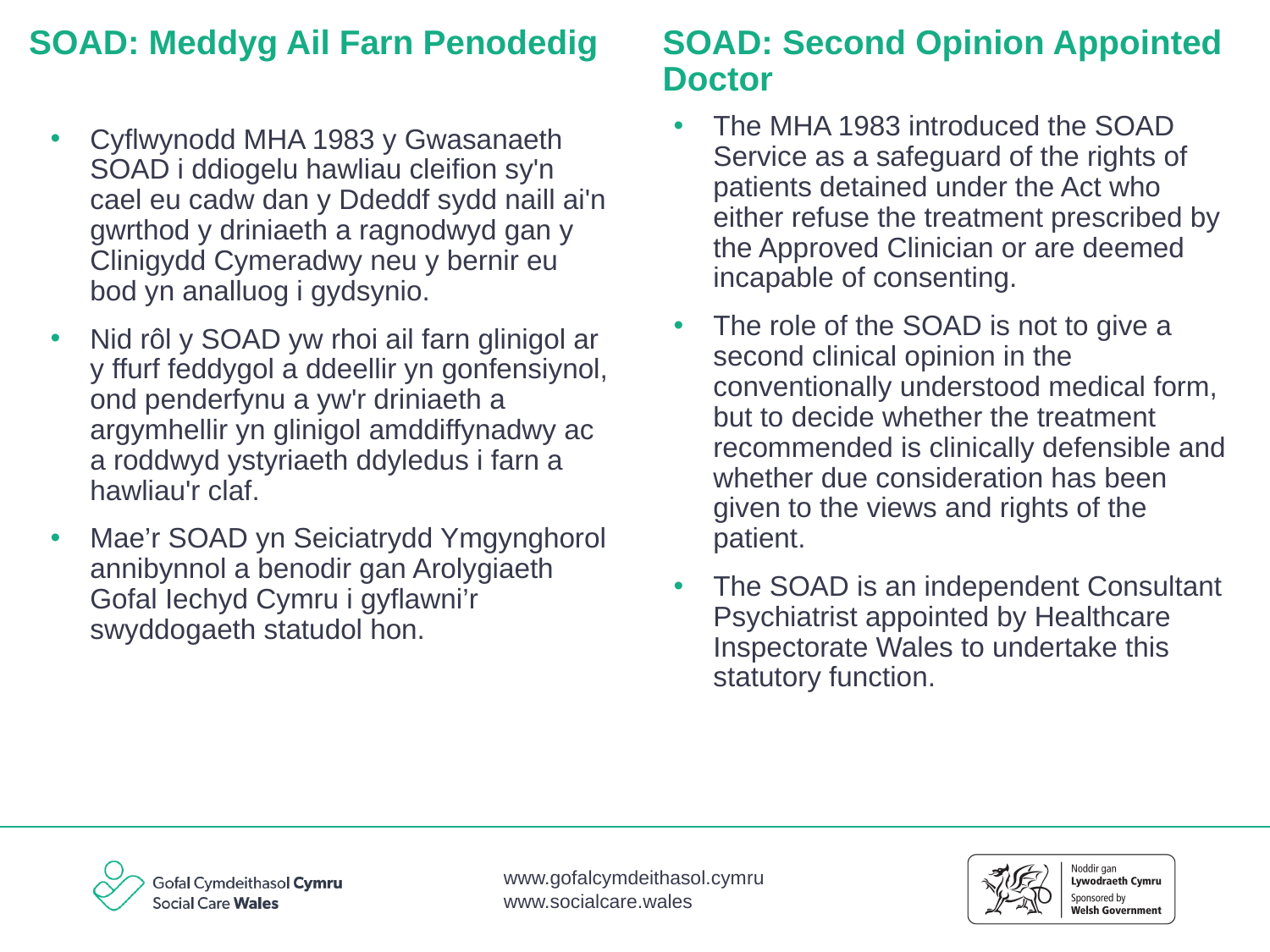

SOAD: Meddyg Ail Farn Penodedig
# SOAD: Second Opinion Appointed Doctor
The MHA 1983 introduced the SOAD Service as a safeguard of the rights of patients detained under the Act who either refuse the treatment prescribed by the Approved Clinician or are deemed incapable of consenting.
The role of the SOAD is not to give a second clinical opinion in the conventionally understood medical form, but to decide whether the treatment recommended is clinically defensible and whether due consideration has been given to the views and rights of the patient.
The SOAD is an independent Consultant Psychiatrist appointed by Healthcare Inspectorate Wales to undertake this statutory function.
Cyflwynodd MHA 1983 y Gwasanaeth SOAD i ddiogelu hawliau cleifion sy'n cael eu cadw dan y Ddeddf sydd naill ai'n gwrthod y driniaeth a ragnodwyd gan y Clinigydd Cymeradwy neu y bernir eu bod yn analluog i gydsynio.
Nid rôl y SOAD yw rhoi ail farn glinigol ar y ffurf feddygol a ddeellir yn gonfensiynol, ond penderfynu a yw'r driniaeth a argymhellir yn glinigol amddiffynadwy ac a roddwyd ystyriaeth ddyledus i farn a hawliau'r claf.
Mae’r SOAD yn Seiciatrydd Ymgynghorol annibynnol a benodir gan Arolygiaeth Gofal Iechyd Cymru i gyflawni’r swyddogaeth statudol hon.